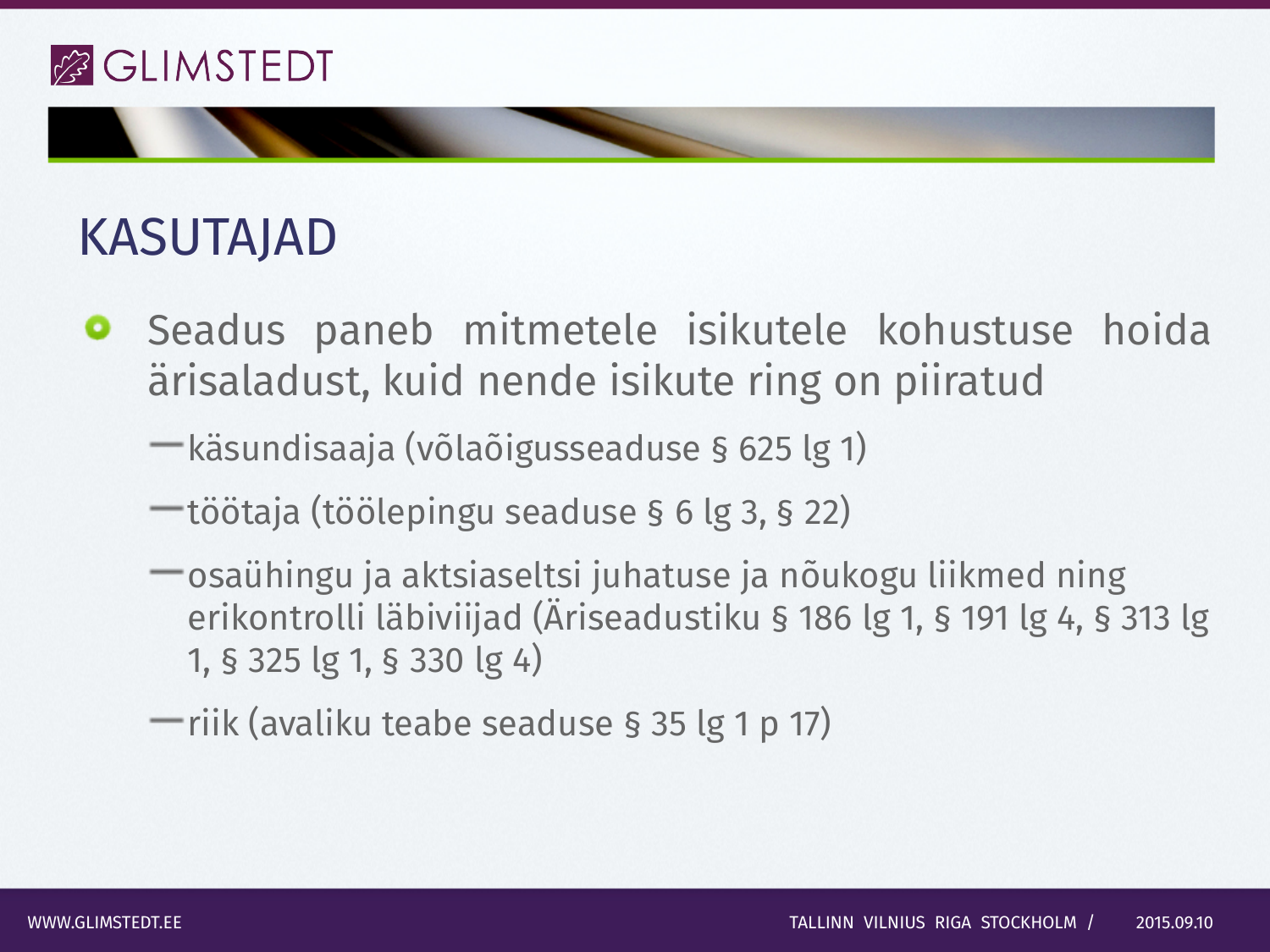

KASUTAJAD
Seadus paneb mitmetele isikutele kohustuse hoida ärisaladust, kuid nende isikute ring on piiratud
käsundisaaja (võlaõigusseaduse § 625 lg 1)
töötaja (töölepingu seaduse § 6 lg 3, § 22)
osaühingu ja aktsiaseltsi juhatuse ja nõukogu liikmed ning erikontrolli läbiviijad (Äriseadustiku § 186 lg 1, § 191 lg 4, § 313 lg 1, § 325 lg 1, § 330 lg 4)
riik (avaliku teabe seaduse § 35 lg 1 p 17)